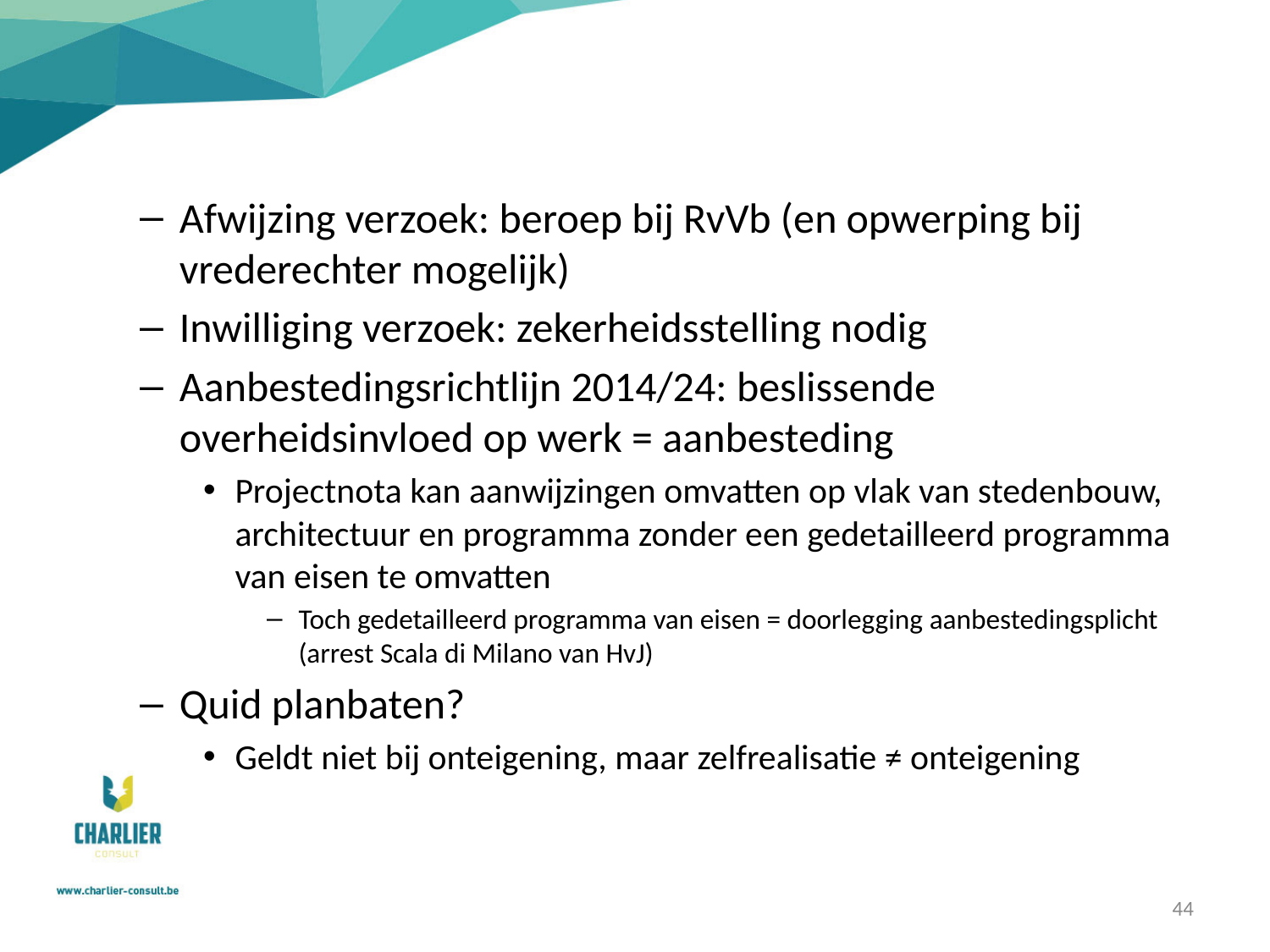

Afwijzing verzoek: beroep bij RvVb (en opwerping bij vrederechter mogelijk)
Inwilliging verzoek: zekerheidsstelling nodig
Aanbestedingsrichtlijn 2014/24: beslissende overheidsinvloed op werk = aanbesteding
Projectnota kan aanwijzingen omvatten op vlak van stedenbouw, architectuur en programma zonder een gedetailleerd programma van eisen te omvatten
Toch gedetailleerd programma van eisen = doorlegging aanbestedingsplicht (arrest Scala di Milano van HvJ)
Quid planbaten?
Geldt niet bij onteigening, maar zelfrealisatie ≠ onteigening

44